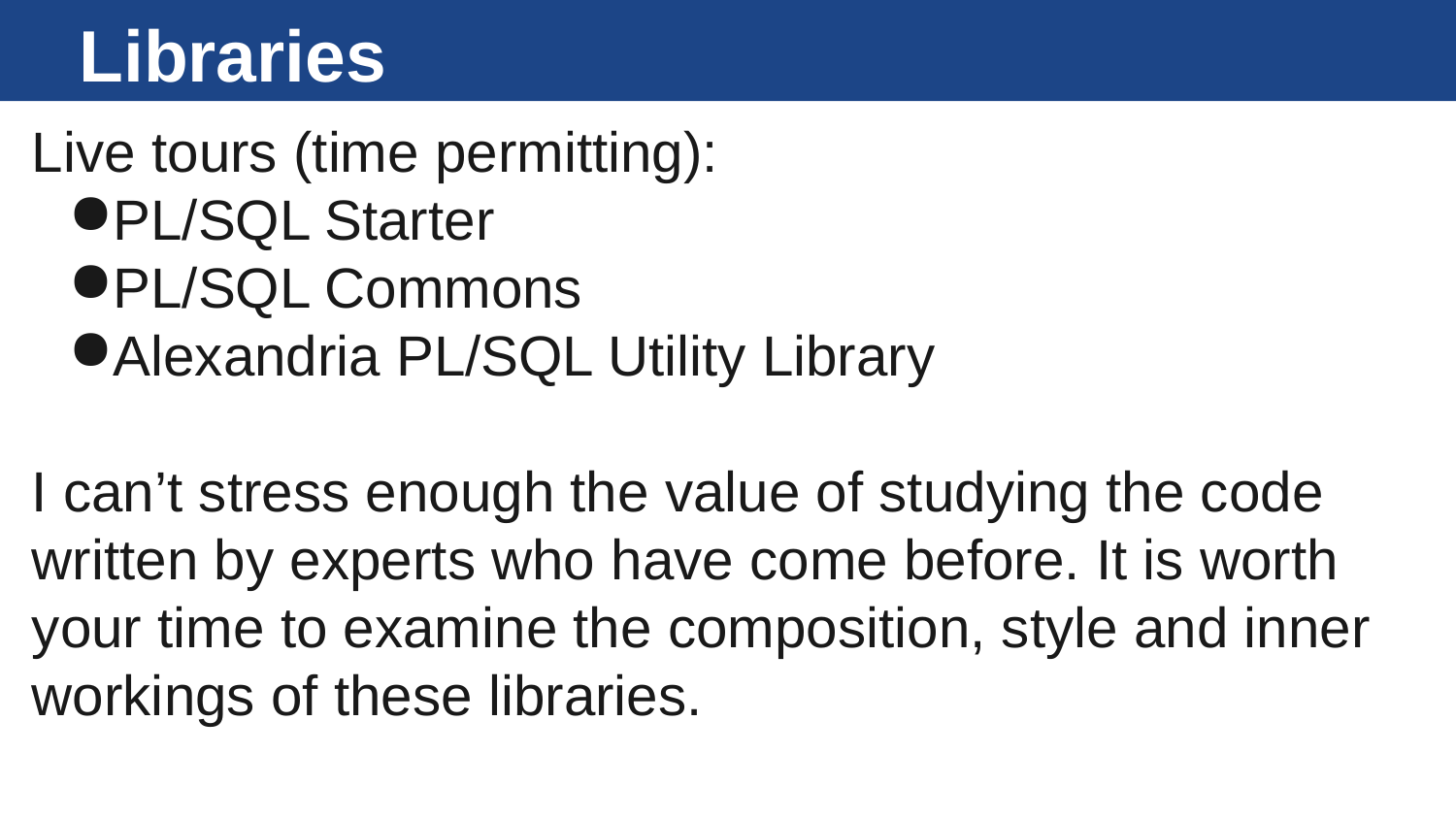

# Libraries
Live tours (time permitting):
PL/SQL Starter
PL/SQL Commons
Alexandria PL/SQL Utility Library

I can’t stress enough the value of studying the code written by experts who have come before. It is worth your time to examine the composition, style and inner workings of these libraries.